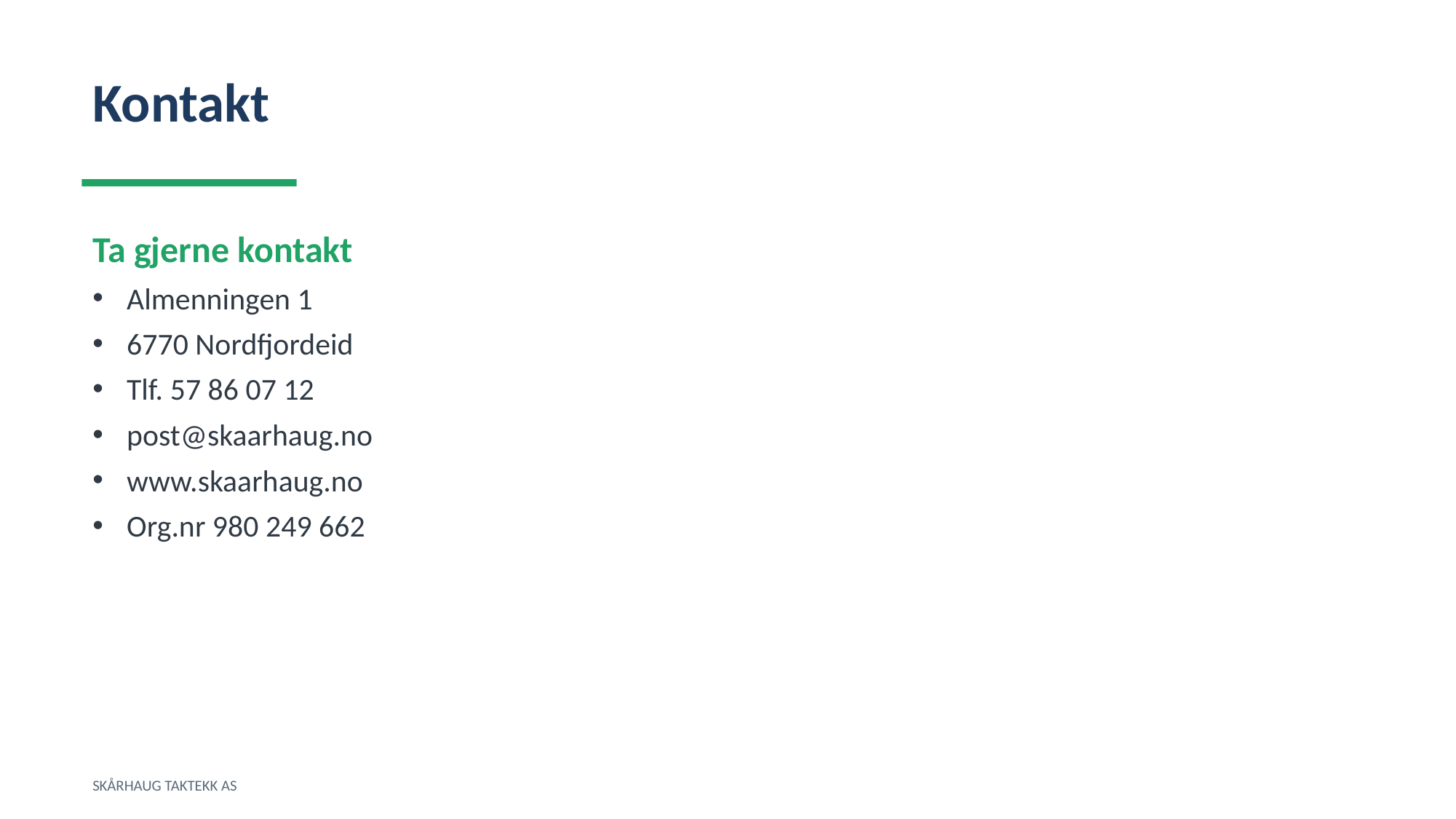

Kontakt

Ta gjerne kontakt
Almenningen 1
6770 Nordfjordeid
Tlf. 57 86 07 12
post@skaarhaug.no
www.skaarhaug.no
Org.nr 980 249 662
SKÅRHAUG TAKTEKK AS